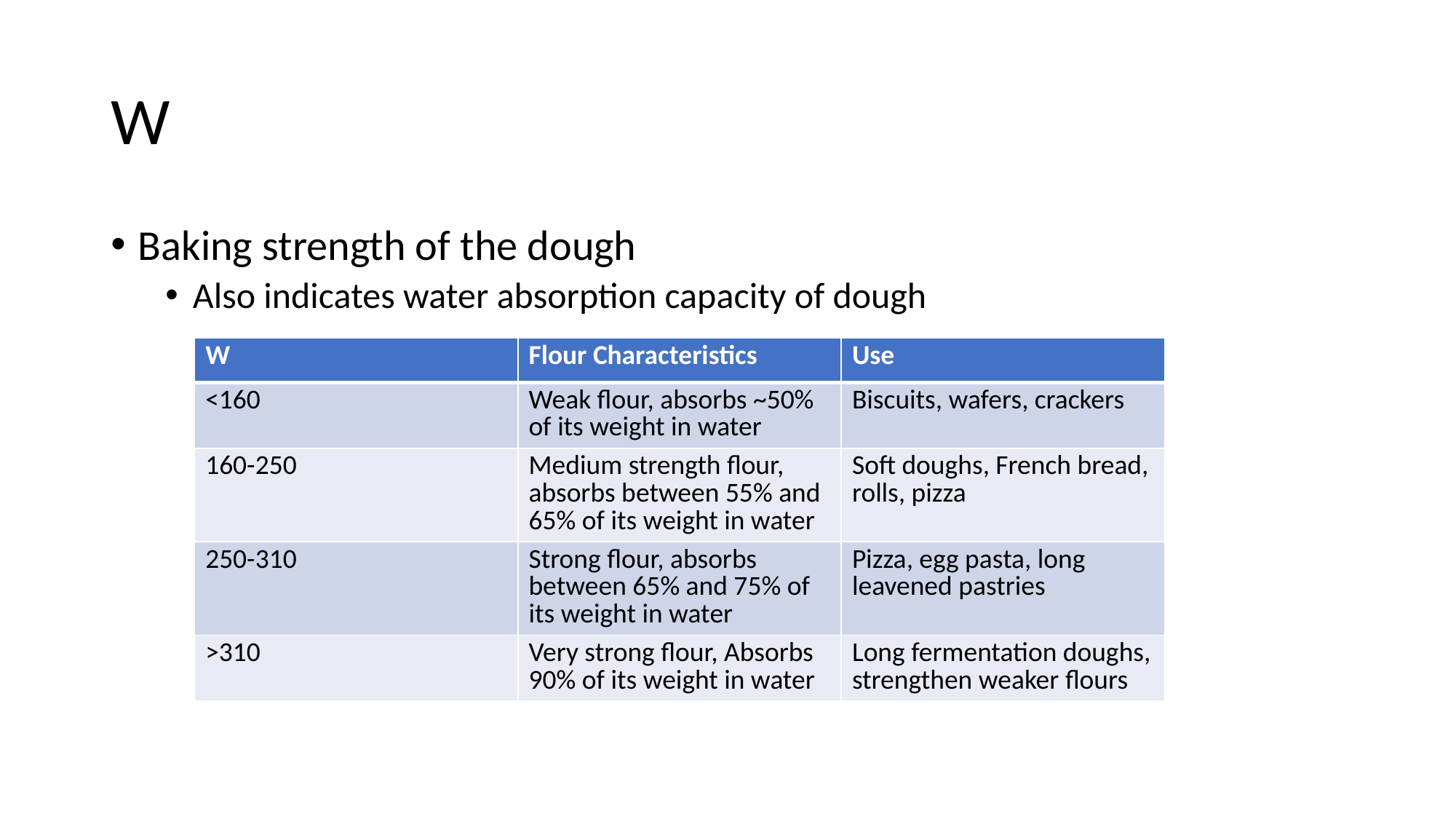

# W
Baking strength of the dough
Also indicates water absorption capacity of dough
| W | Flour Characteristics | Use |
| --- | --- | --- |
| <160 | Weak flour, absorbs ~50% of its weight in water | Biscuits, wafers, crackers |
| 160-250 | Medium strength flour, absorbs between 55% and 65% of its weight in water | Soft doughs, French bread, rolls, pizza |
| 250-310 | Strong flour, absorbs between 65% and 75% of its weight in water | Pizza, egg pasta, long leavened pastries |
| >310 | Very strong flour, Absorbs 90% of its weight in water | Long fermentation doughs, strengthen weaker flours |